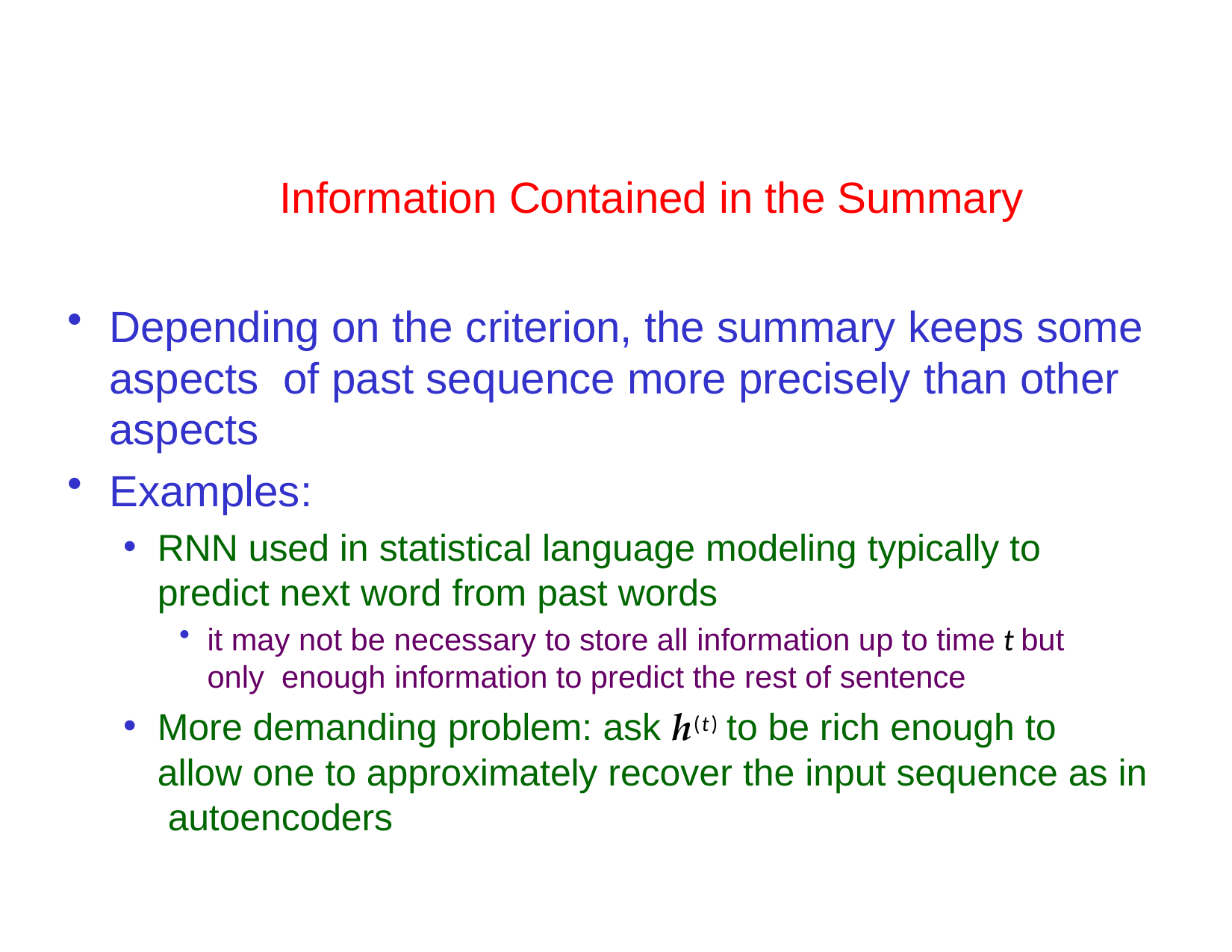

# Information Contained in the Summary
Depending on the criterion, the summary keeps some aspects  of past sequence more precisely than other aspects
Examples:
RNN used in statistical language modeling typically to  predict next word from past words
it may not be necessary to store all information up to time t but only  enough information to predict the rest of sentence
More demanding problem: ask h(t) to be rich enough to  allow one to approximately recover the input sequence as in  autoencoders